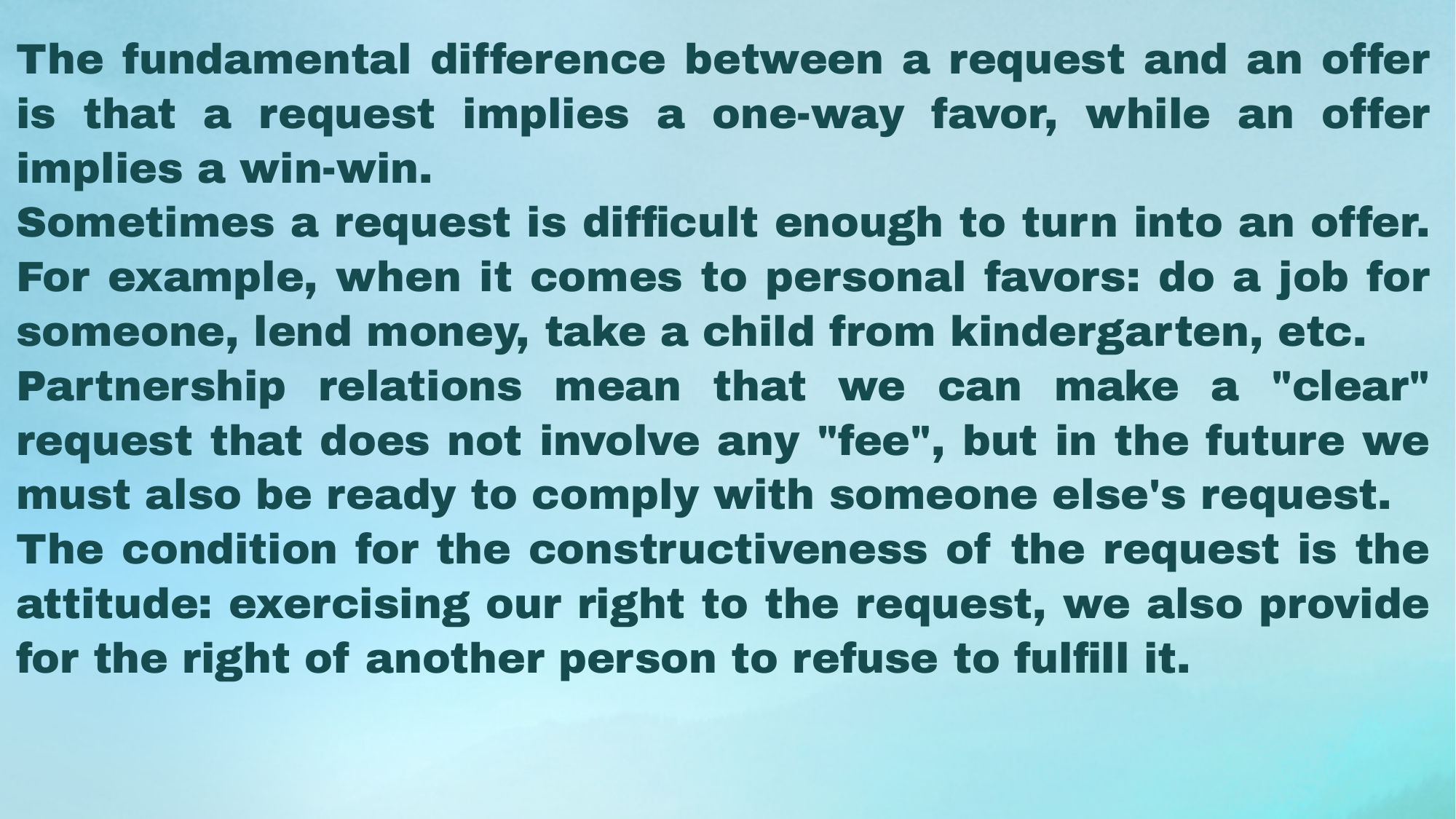

The fundamental difference between a request and an offer is that a request implies a one-way favor, while an offer implies a win-win.
Sometimes a request is difficult enough to turn into an offer. For example, when it comes to personal favors: do a job for someone, lend money, take a child from kindergarten, etc.
Partnership relations mean that we can make a "clear" request that does not involve any "fee", but in the future we must also be ready to comply with someone else's request.
The condition for the constructiveness of the request is the attitude: exercising our right to the request, we also provide for the right of another person to refuse to fulfill it.